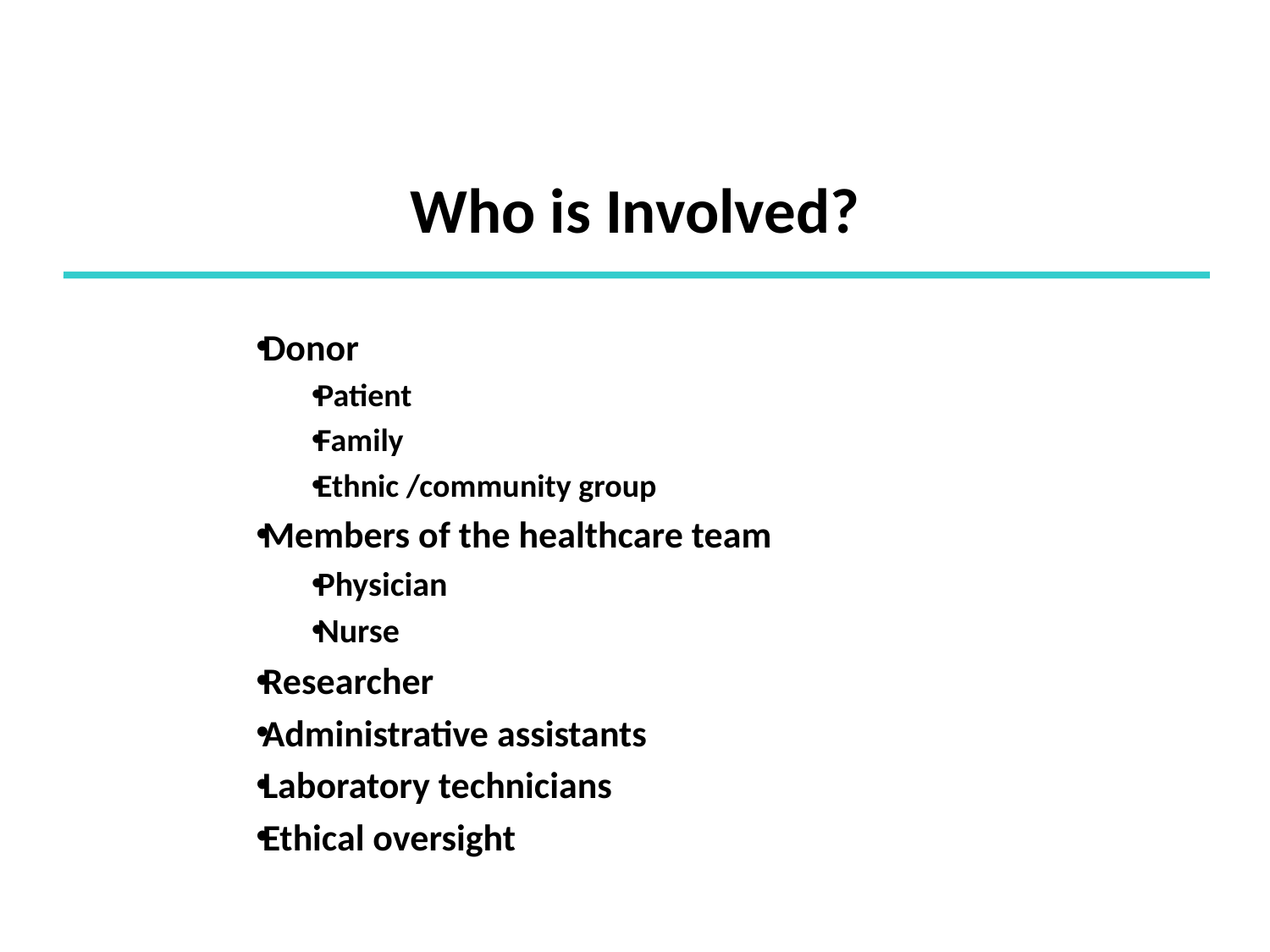

# Who is Involved?

Donor
Patient
Family
Ethnic /community group
Members of the healthcare team
Physician
Nurse
Researcher
Administrative assistants
Laboratory technicians
Ethical oversight